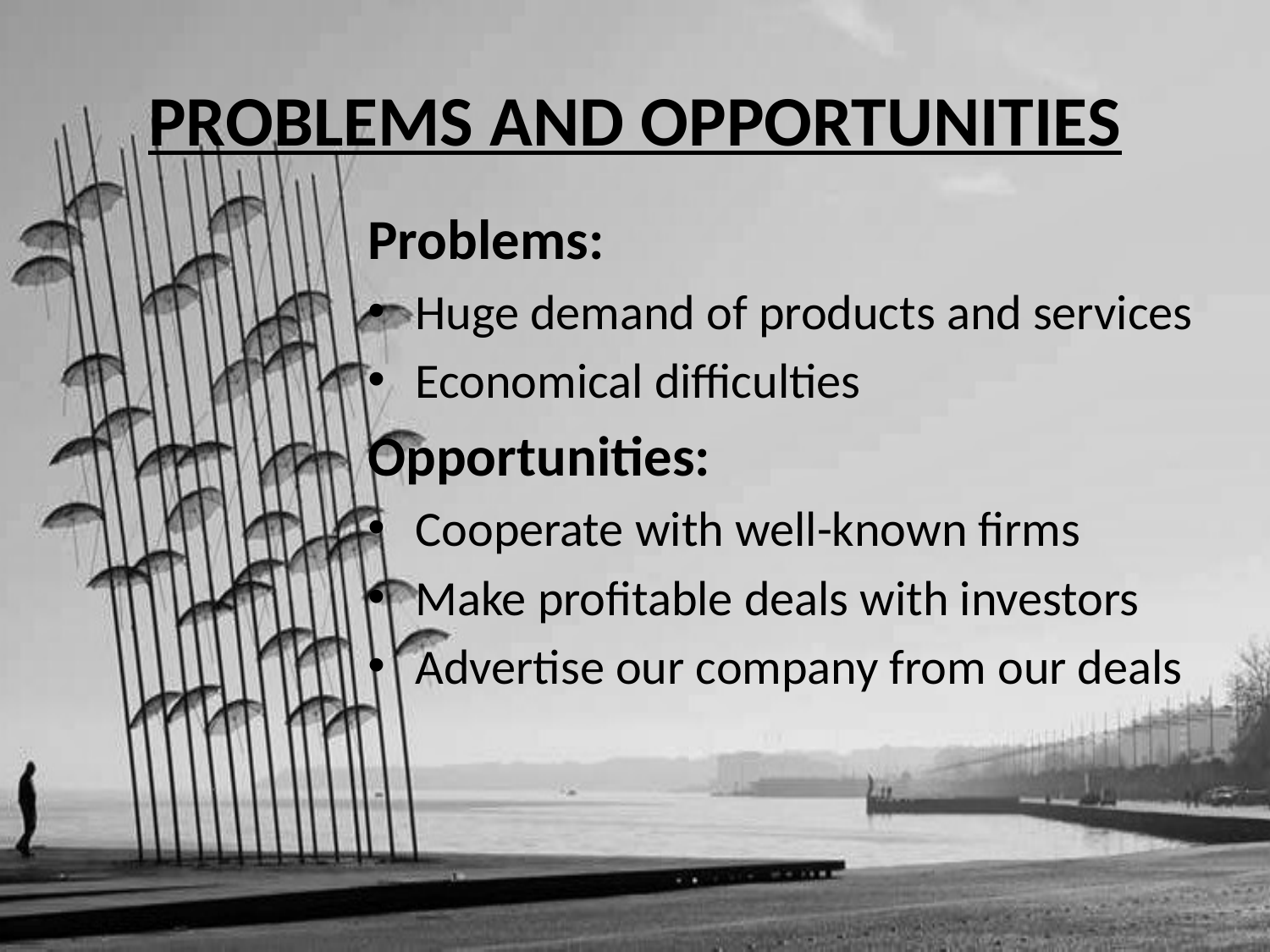

# PROBLEMS AND OPPORTUNITIES
Problems:
Huge demand of products and services
Economical difficulties
Opportunities:
Cooperate with well-known firms
Make profitable deals with investors
Advertise our company from our deals